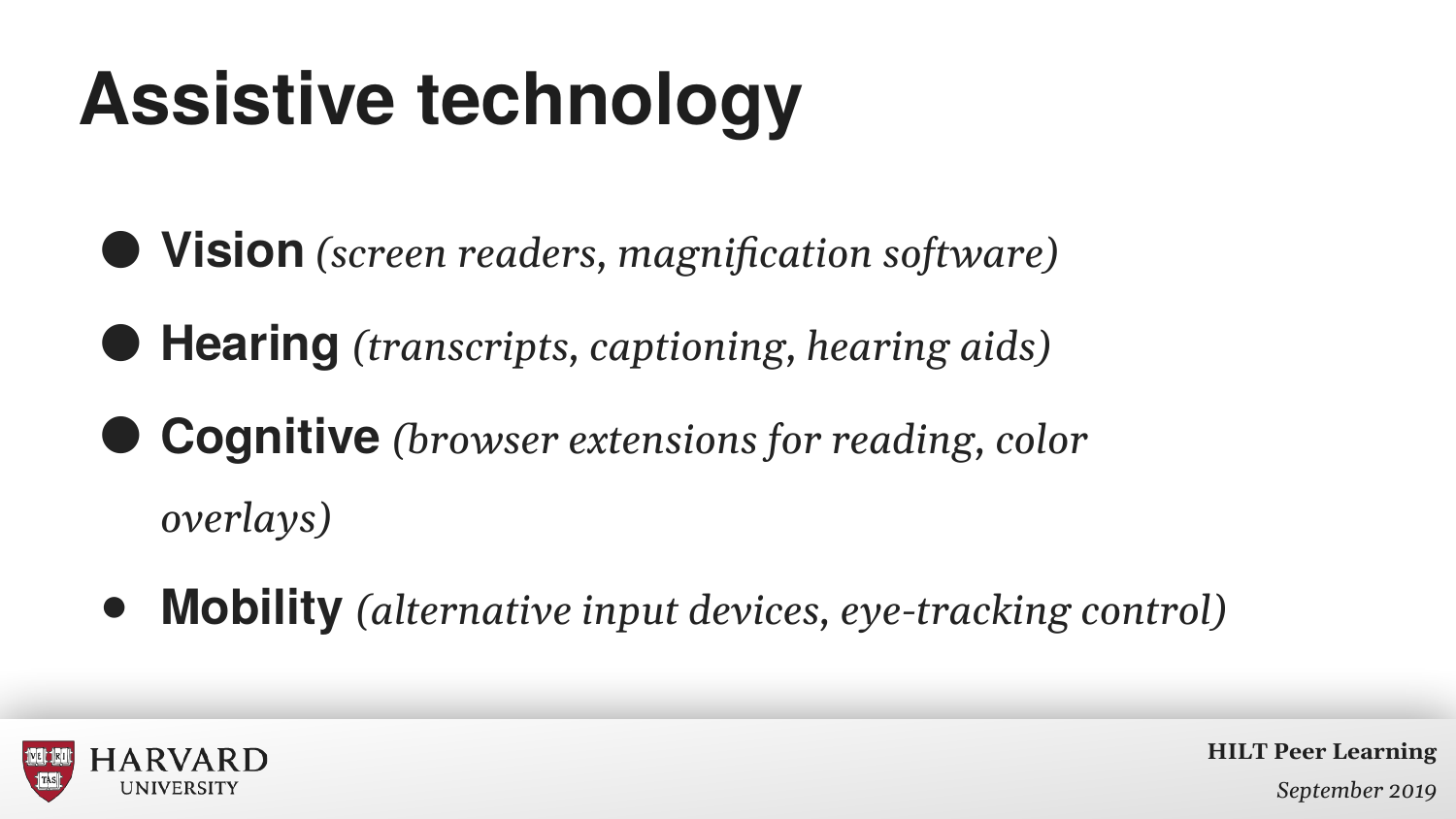

# Assistive technology
Vision (screen readers, magnification software)
Hearing (transcripts, captioning, hearing aids)
Cognitive (browser extensions for reading, color overlays)
Mobility (alternative input devices, eye-tracking control)